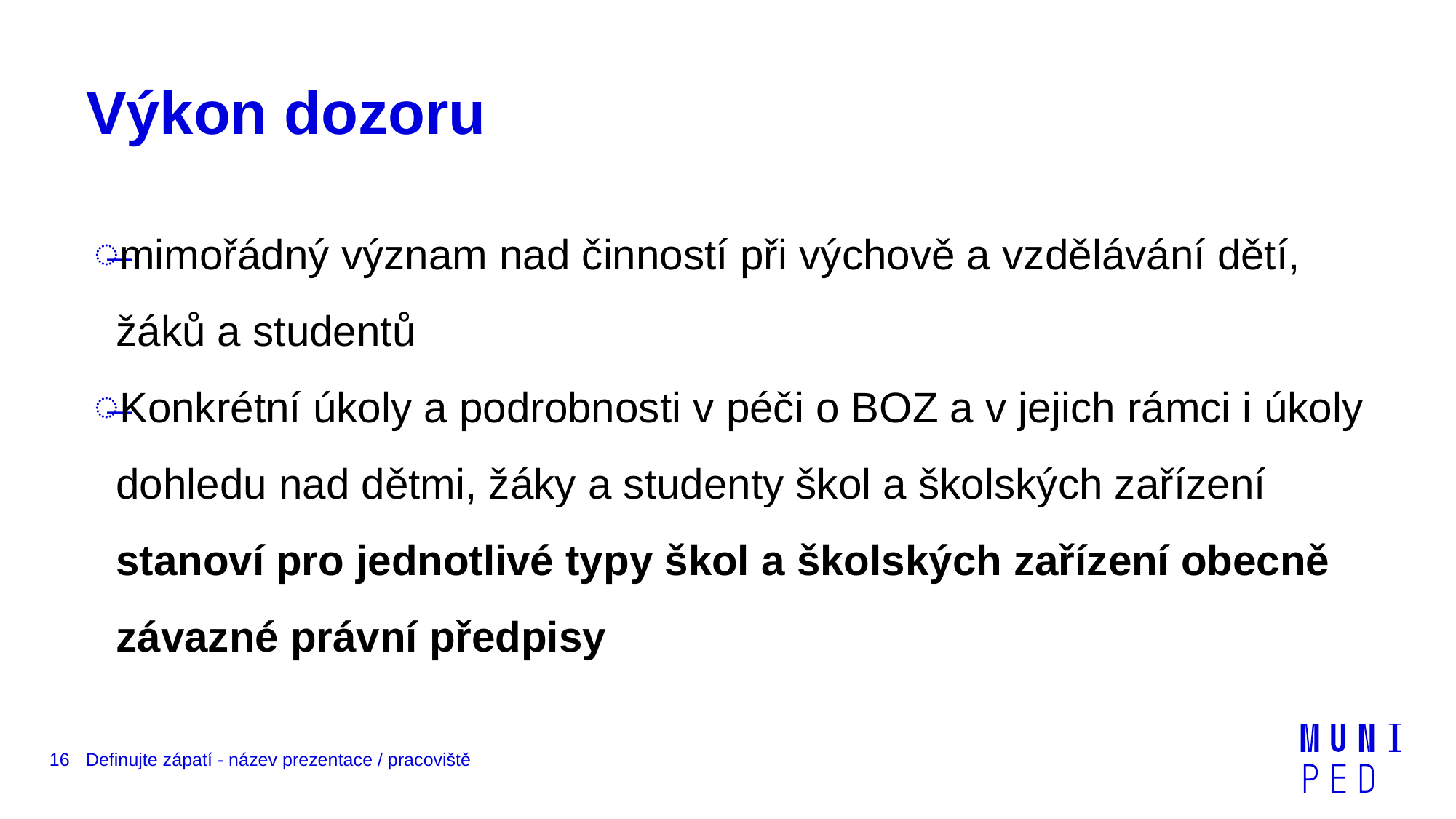

# Výkon dozoru
mimořádný význam nad činností při výchově a vzdělávání dětí, žáků a studentů
Konkrétní úkoly a podrobnosti v péči o BOZ a v jejich rámci i úkoly dohledu nad dětmi, žáky a studenty škol a školských zařízení stanoví pro jednotlivé typy škol a školských zařízení obecně závazné právní předpisy
16
Definujte zápatí - název prezentace / pracoviště